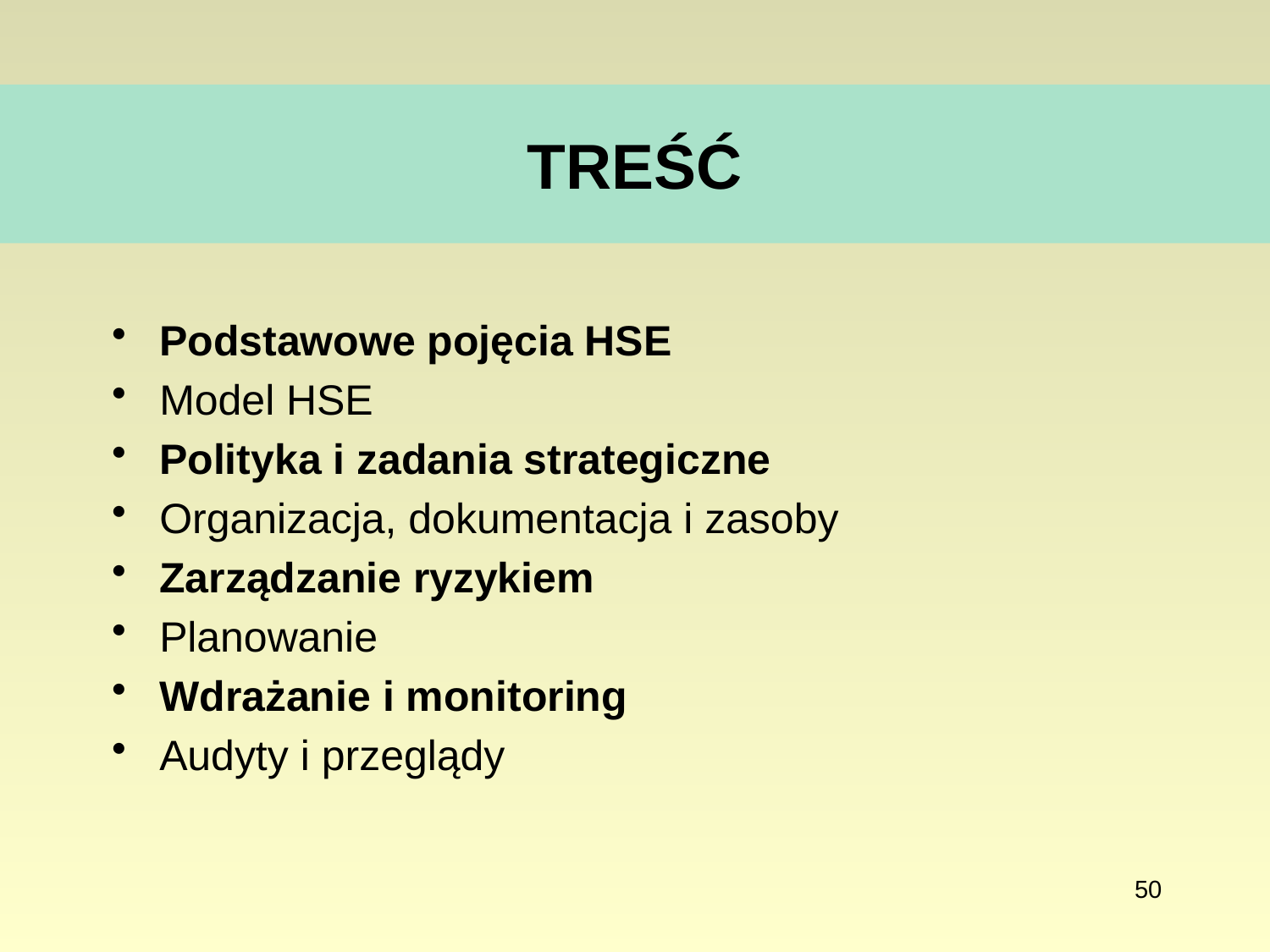

# TREŚĆ

Podstawowe pojęcia HSE
Model HSE
Polityka i zadania strategiczne
Organizacja, dokumentacja i zasoby
Zarządzanie ryzykiem
Planowanie
Wdrażanie i monitoring
Audyty i przeglądy

50